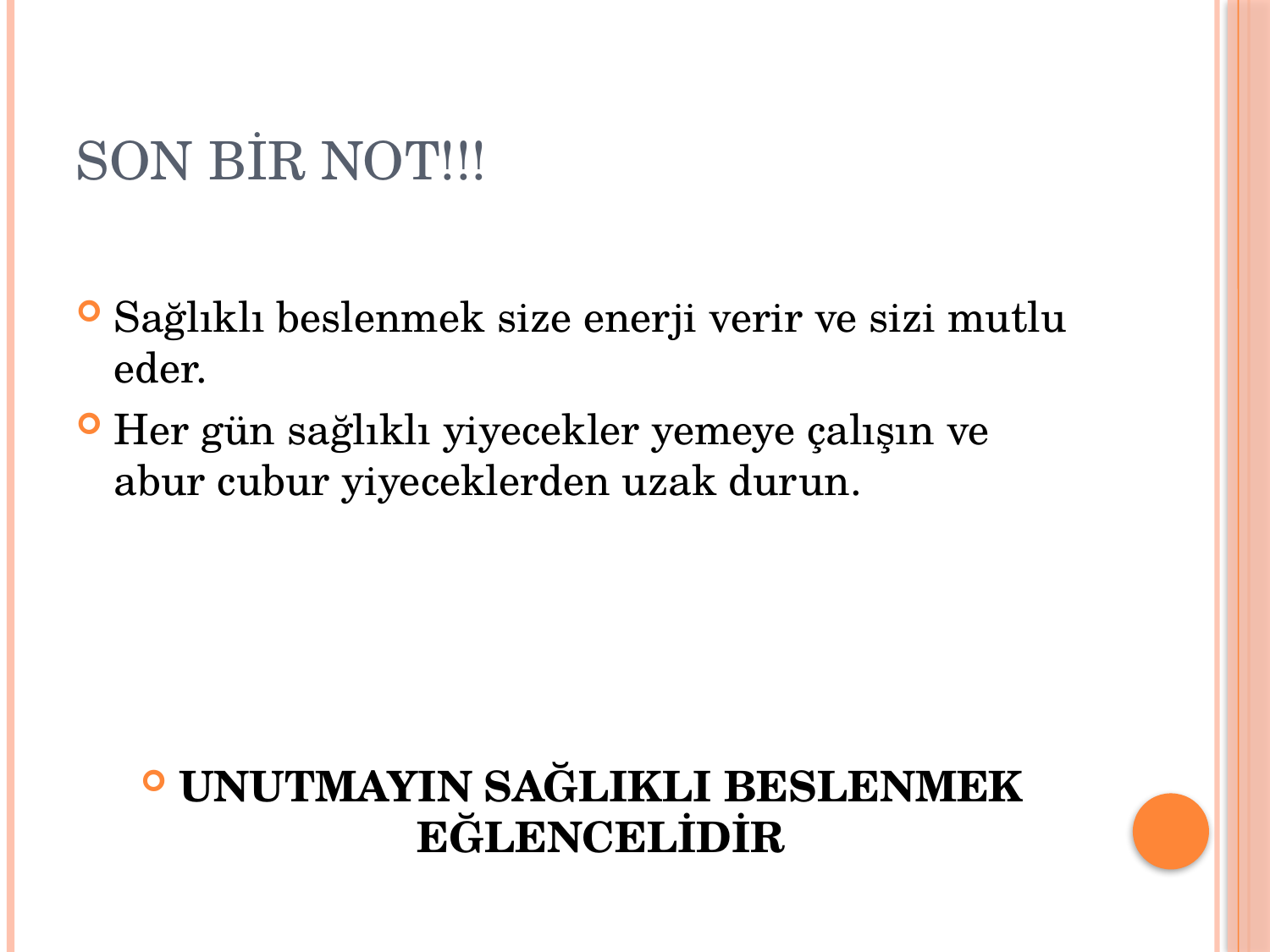

# SON BİR NOT!!!

Sağlıklı beslenmek size enerji verir ve sizi mutlu eder.
Her gün sağlıklı yiyecekler yemeye çalışın ve abur cubur yiyeceklerden uzak durun.

UNUTMAYIN SAĞLIKLI BESLENMEK EĞLENCELİDİR